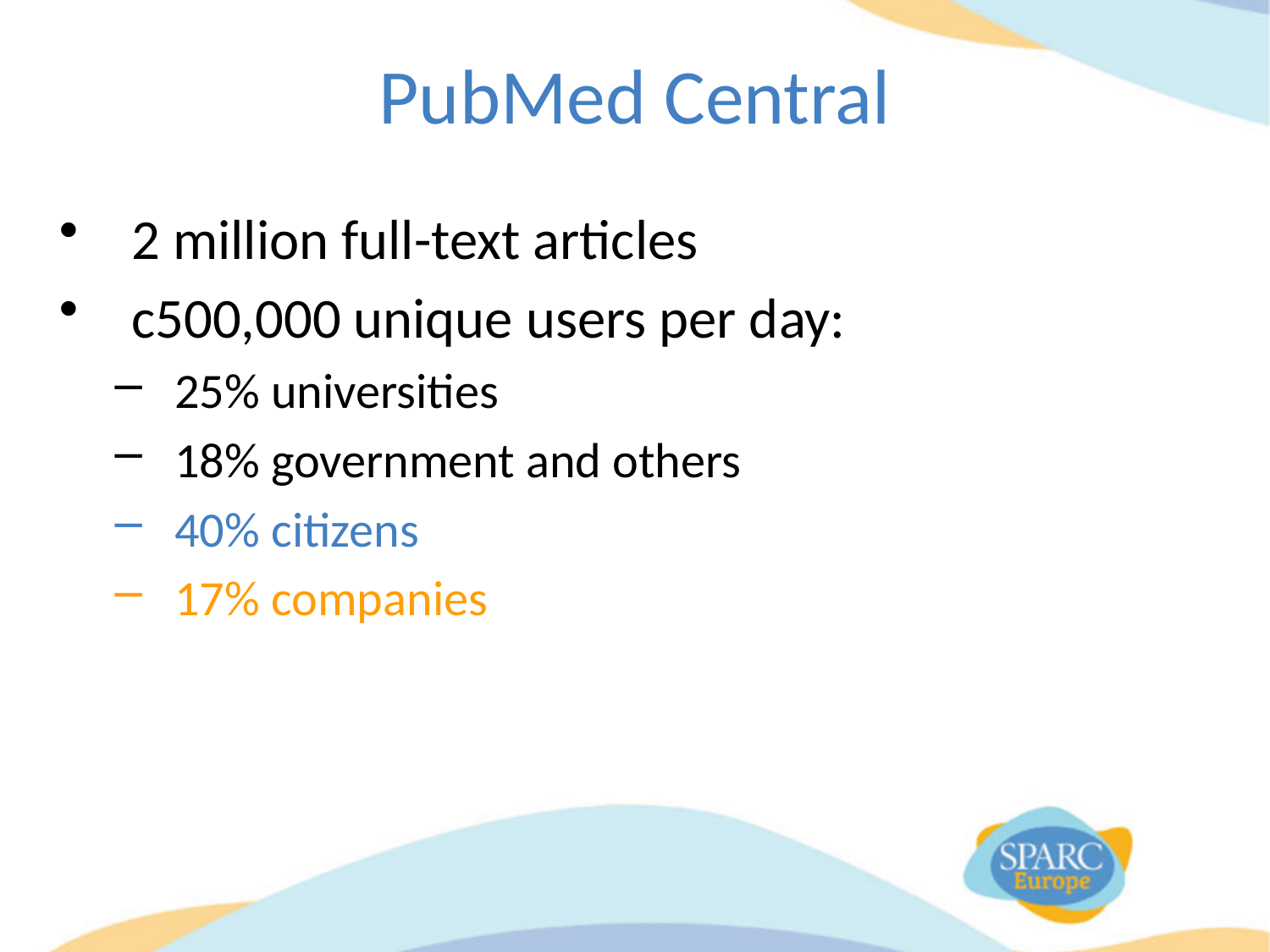

# PubMed Central
2 million full-text articles
c500,000 unique users per day:
25% universities
18% government and others
40% citizens
17% companies